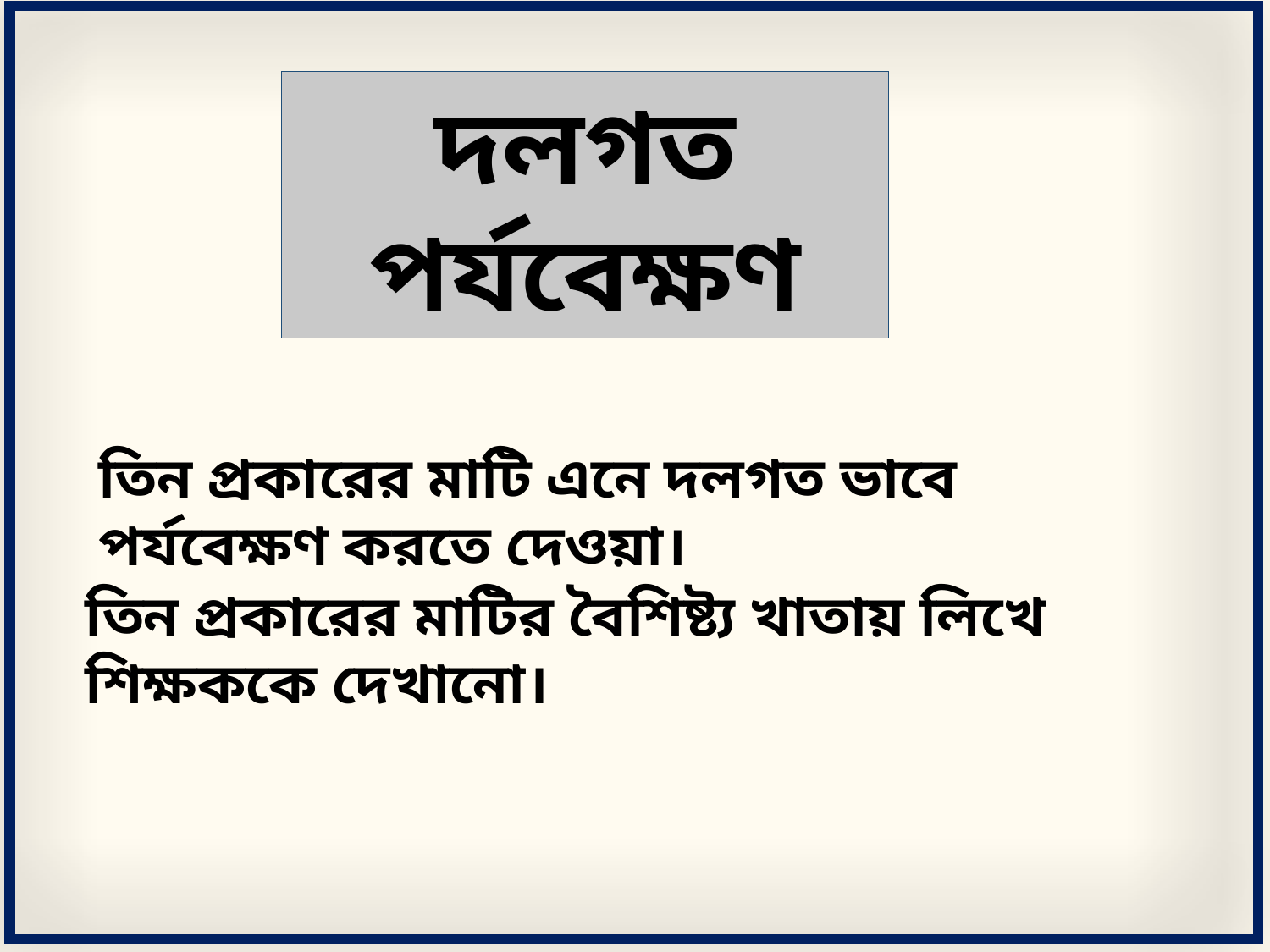

দলগত পর্যবেক্ষণ
তিন প্রকারের মাটি এনে দলগত ভাবে পর্যবেক্ষণ করতে দেওয়া।
তিন প্রকারের মাটির বৈশিষ্ট্য খাতায় লিখে শিক্ষককে দেখানো।